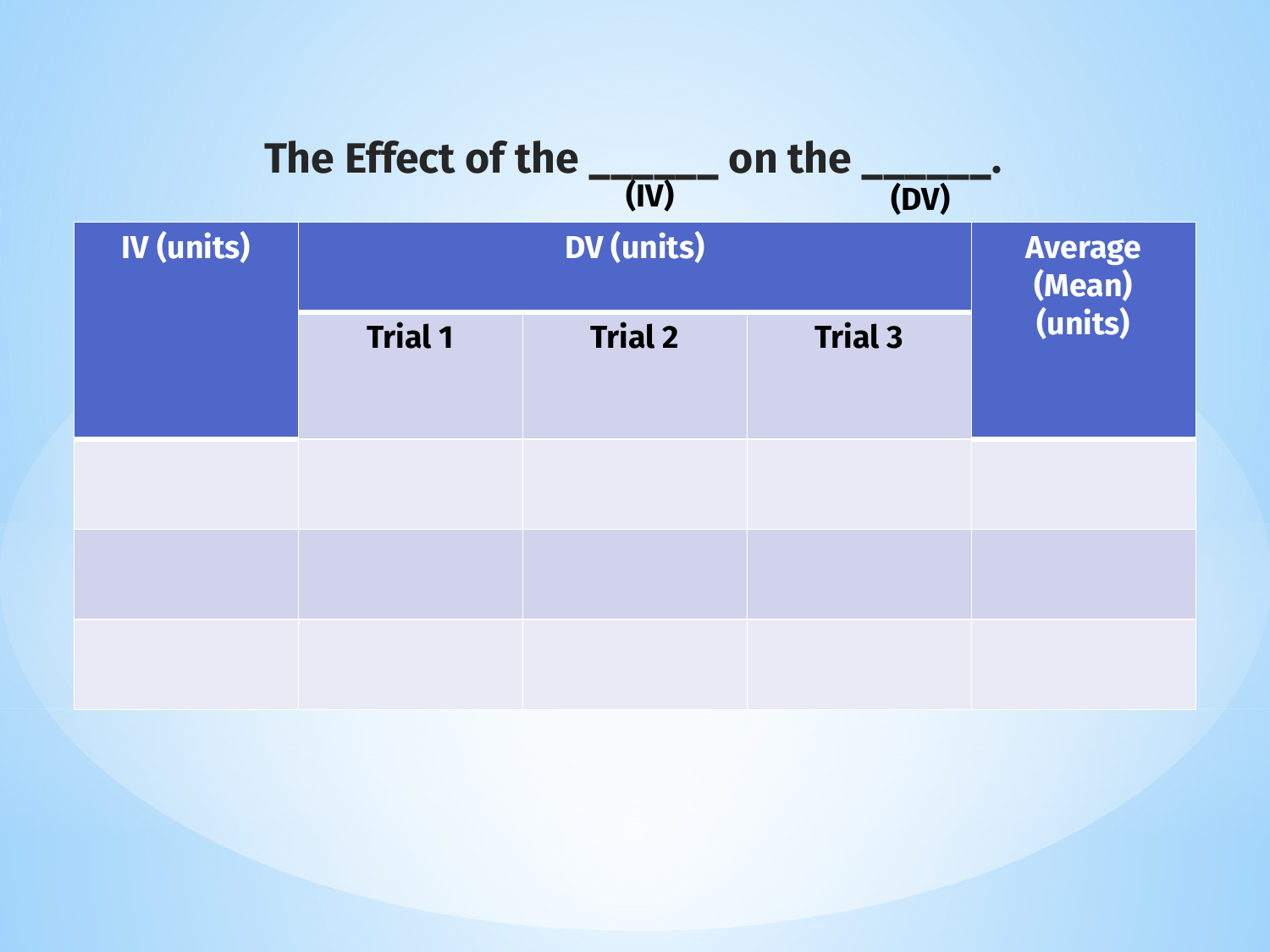

The Effect of the ______ on the ______.
(IV)
(DV)
| IV (units) | DV (units) |  |  | Average (Mean) (units) |
| --- | --- | --- | --- | --- |
|  | Trial 1 | Trial 2 | Trial 3 |  |
|  |  |  |  |  |
|  |  |  |  |  |
|  |  |  |  |  |